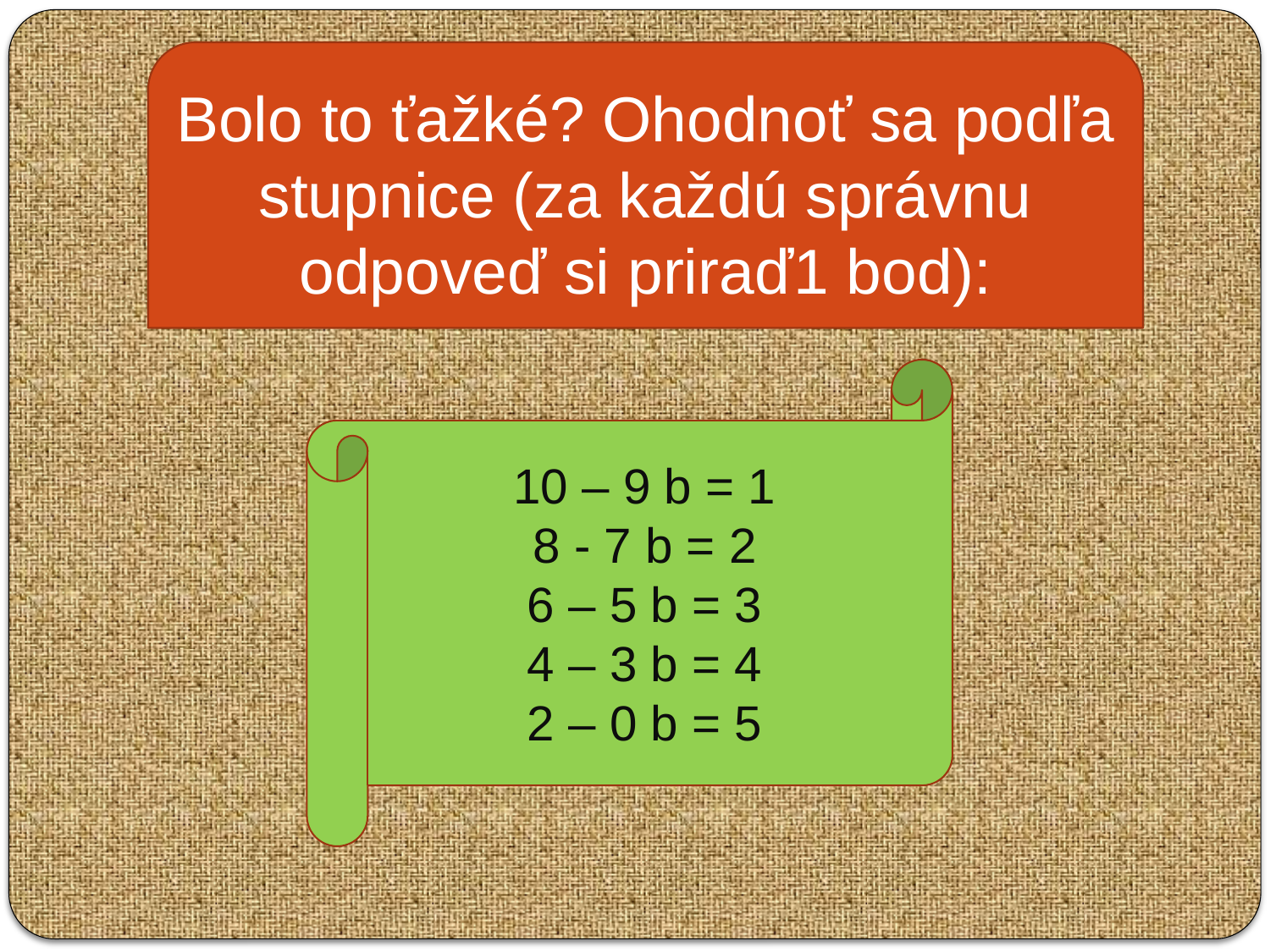

Bolo to ťažké? Ohodnoť sa podľa stupnice (za každú správnu odpoveď si priraď1 bod):
10 – 9 b = 1
8 - 7 b = 2
6 – 5 b = 3
4 – 3 b = 4
2 – 0 b = 5